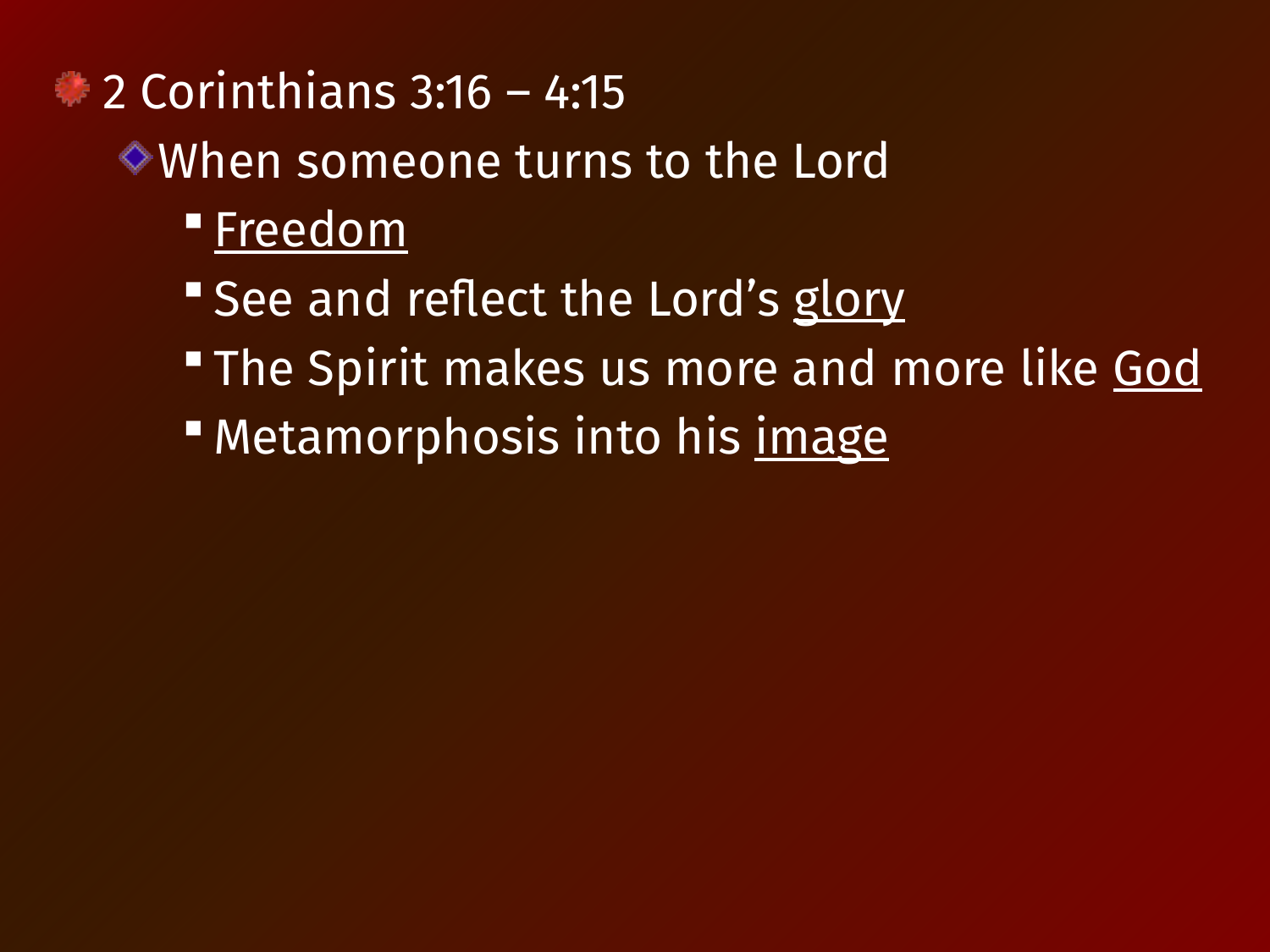

2 Corinthians 3:16 – 4:15
When someone turns to the Lord
Freedom
See and reflect the Lord’s glory
The Spirit makes us more and more like God
Metamorphosis into his image